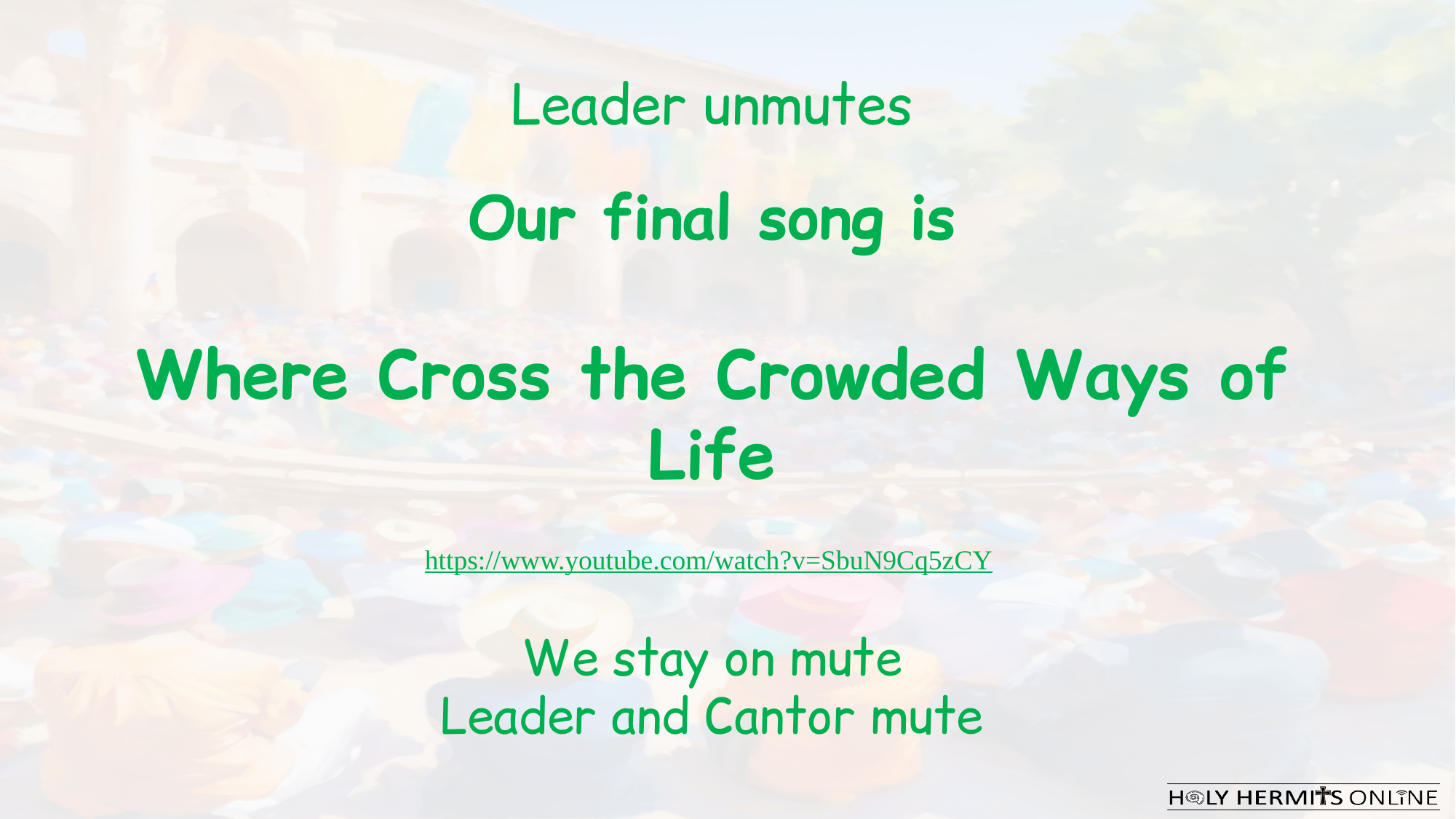

Leader unmutes

Our final song is

Where Cross the Crowded Ways of Life

https://www.youtube.com/watch?v=SbuN9Cq5zCY

​We stay on mute
Leader and Cantor mute